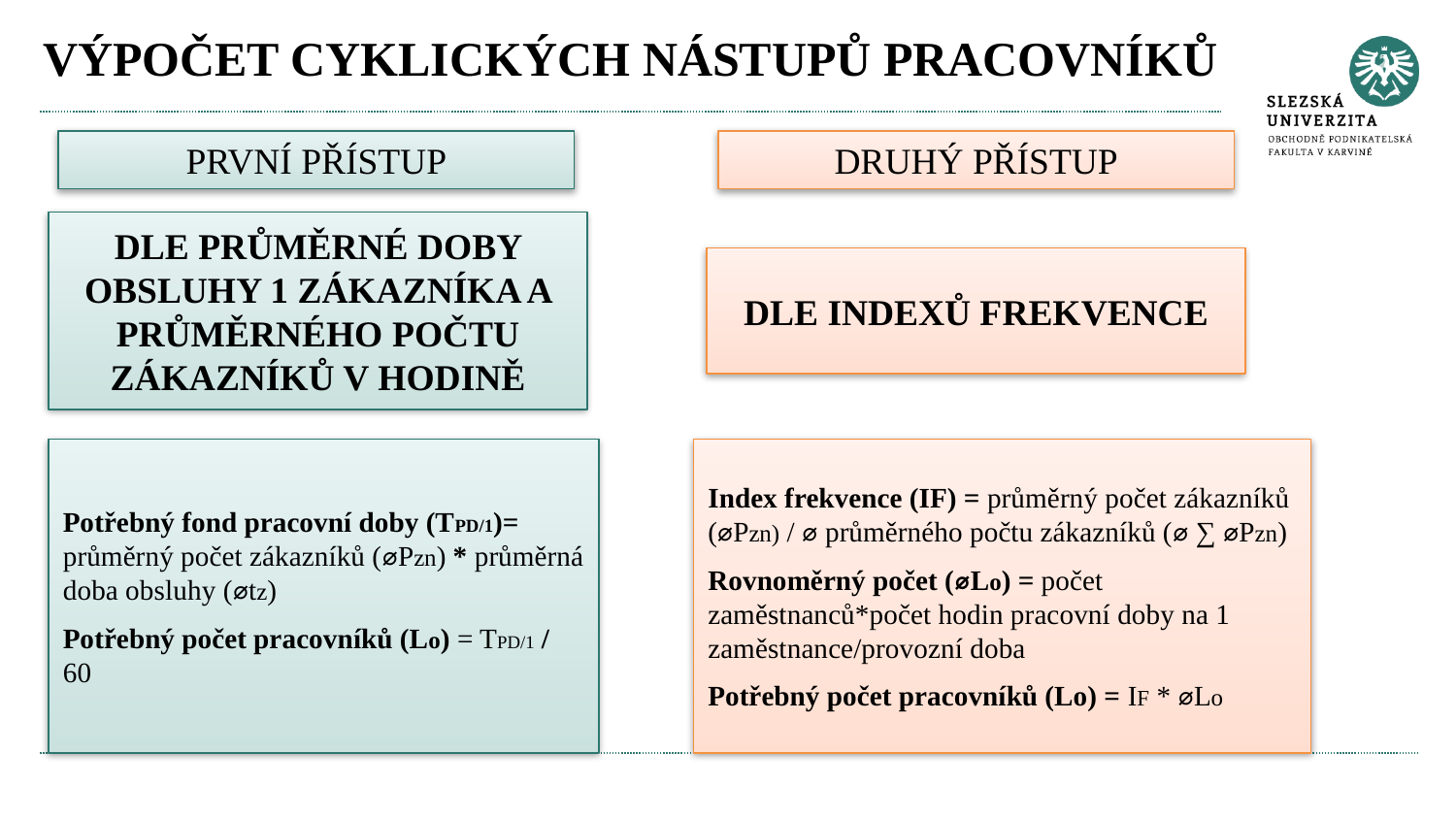

# VÝPOČET CYKLICKÝCH NÁSTUPŮ PRACOVNÍKŮ
PRVNÍ PŘÍSTUP
DRUHÝ PŘÍSTUP
DLE PRŮMĚRNÉ DOBY OBSLUHY 1 ZÁKAZNÍKA A PRŮMĚRNÉHO POČTU ZÁKAZNÍKŮ V HODINĚ
DLE INDEXŮ FREKVENCE
Potřebný fond pracovní doby (TPD/1)= průměrný počet zákazníků (⌀Pzn) * průměrná doba obsluhy (⌀tz)
Potřebný počet pracovníků (Lo) = TPD/1 / 60
Index frekvence (IF) = průměrný počet zákazníků (⌀Pzn) / ⌀ průměrného počtu zákazníků (⌀ ∑ ⌀Pzn)
Rovnoměrný počet (⌀Lo) = počet zaměstnanců*počet hodin pracovní doby na 1 zaměstnance/provozní doba
Potřebný počet pracovníků (Lo) = IF * ⌀Lo